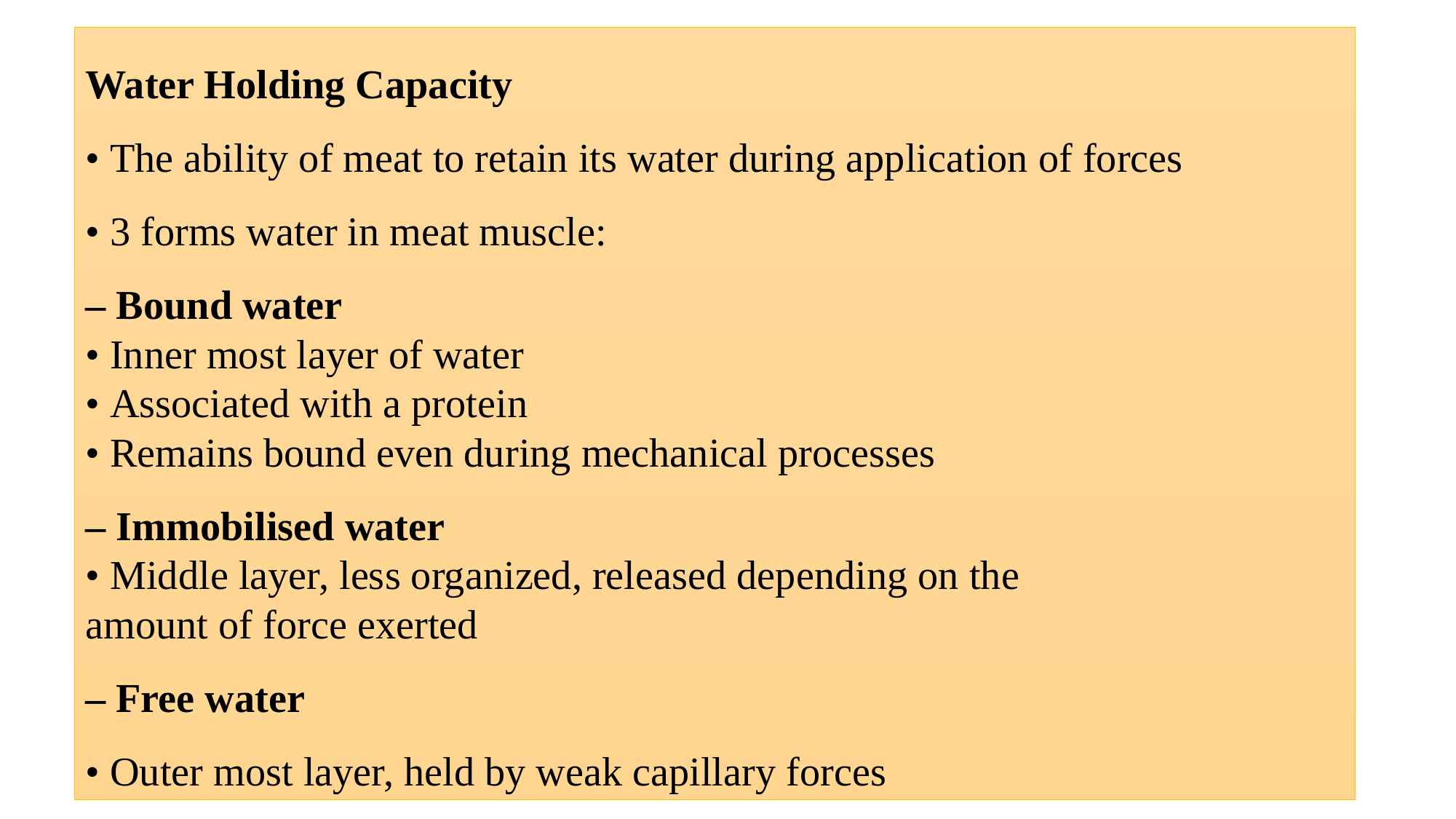

Water Holding Capacity
• The ability of meat to retain its water during application of forces
• 3 forms water in meat muscle:
– Bound water
• Inner most layer of water
• Associated with a protein
• Remains bound even during mechanical processes
– Immobilised water
• Middle layer, less organized, released depending on the
amount of force exerted
– Free water
• Outer most layer, held by weak capillary forces
38